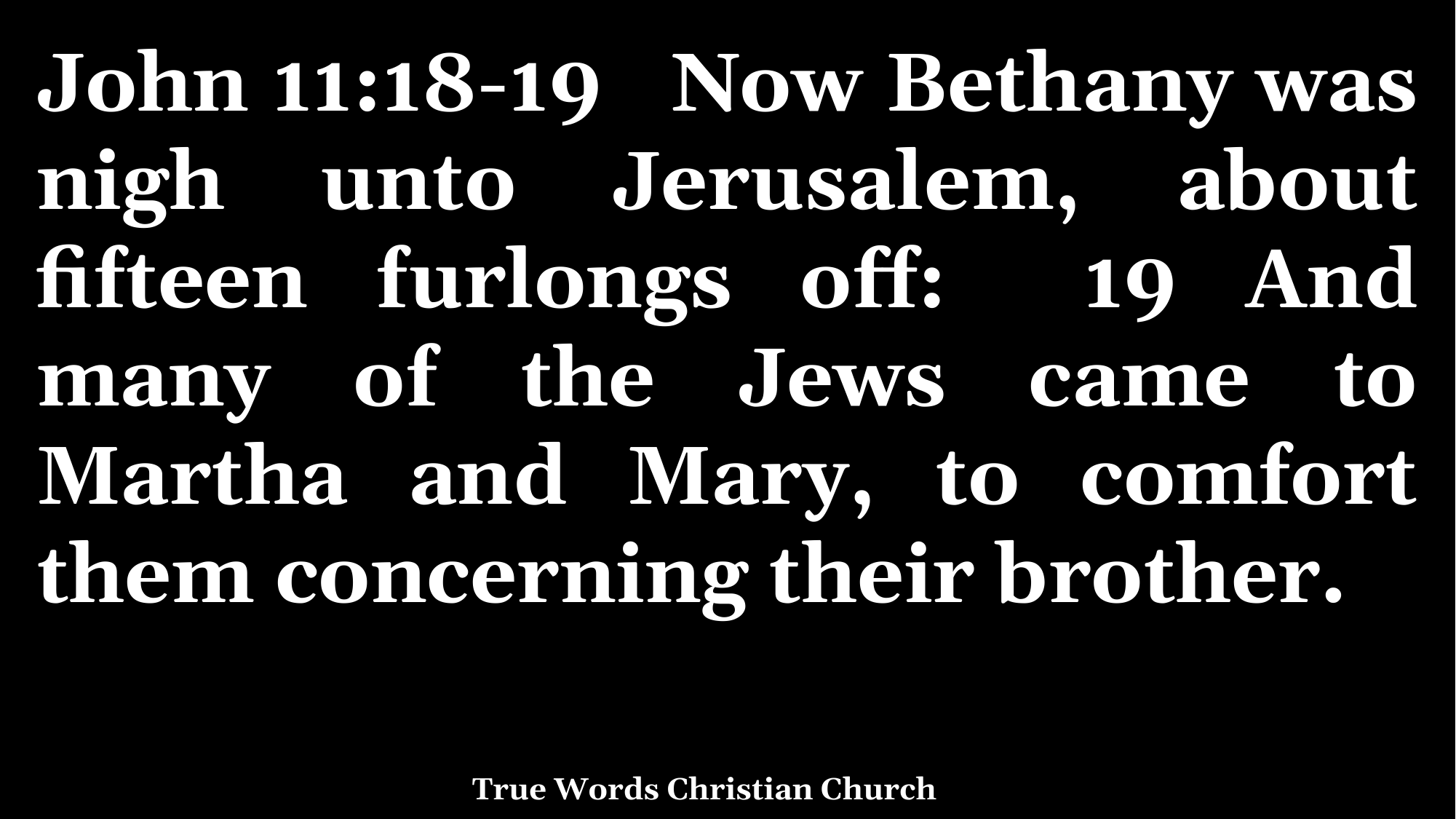

John 11:18-19   Now Bethany was nigh unto Jerusalem, about fifteen furlongs off:  19 And many of the Jews came to Martha and Mary, to comfort them concerning their brother.
True Words Christian Church